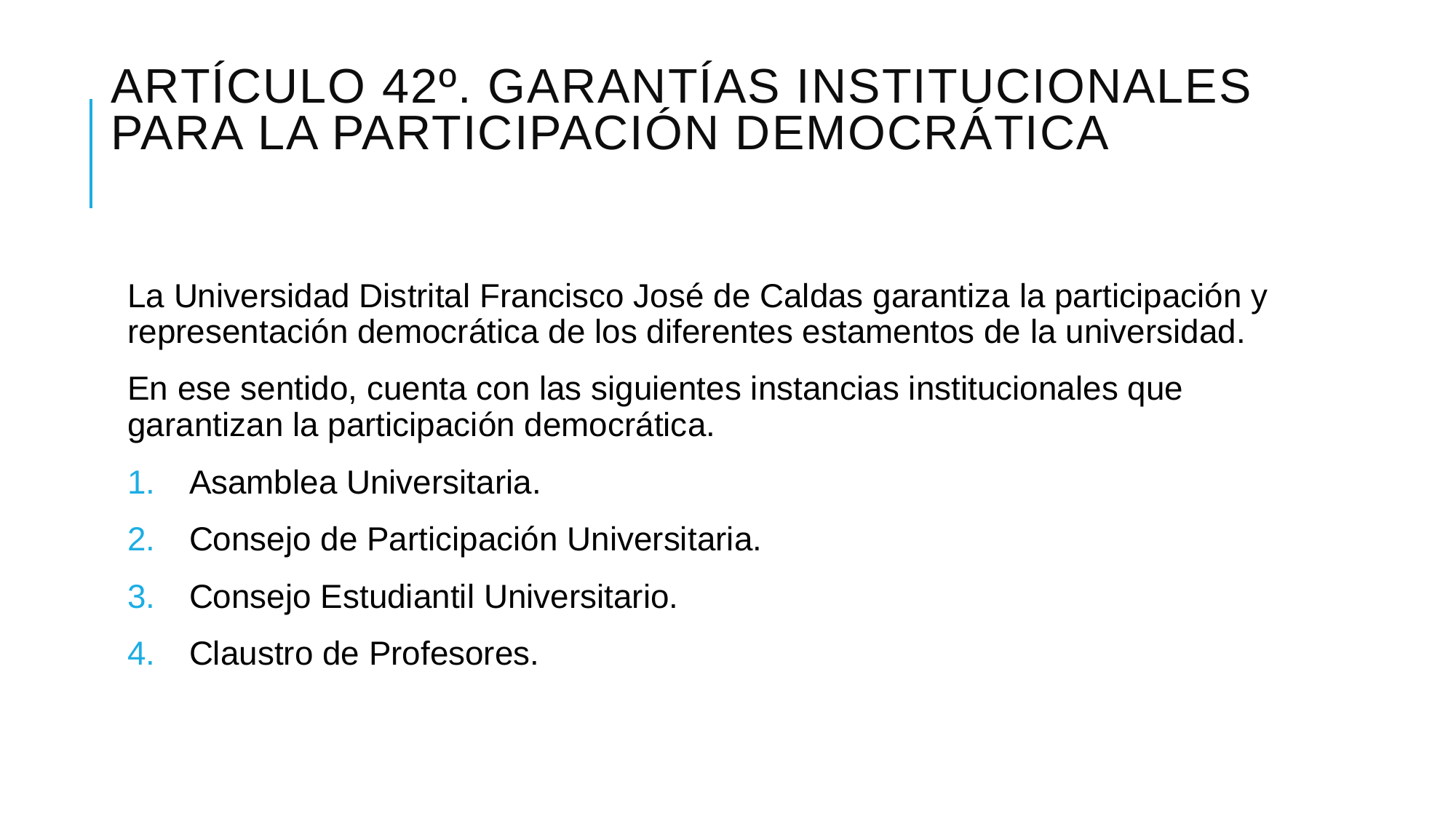

# ARTÍCULO 42º. GARANTÍAS INSTITUCIONALES PARA LA PARTICIPACIÓN DEMOCRÁTICA
La Universidad Distrital Francisco José de Caldas garantiza la participación y representación democrática de los diferentes estamentos de la universidad.
En ese sentido, cuenta con las siguientes instancias institucionales que garantizan la participación democrática.
Asamblea Universitaria.
Consejo de Participación Universitaria.
Consejo Estudiantil Universitario.
Claustro de Profesores.